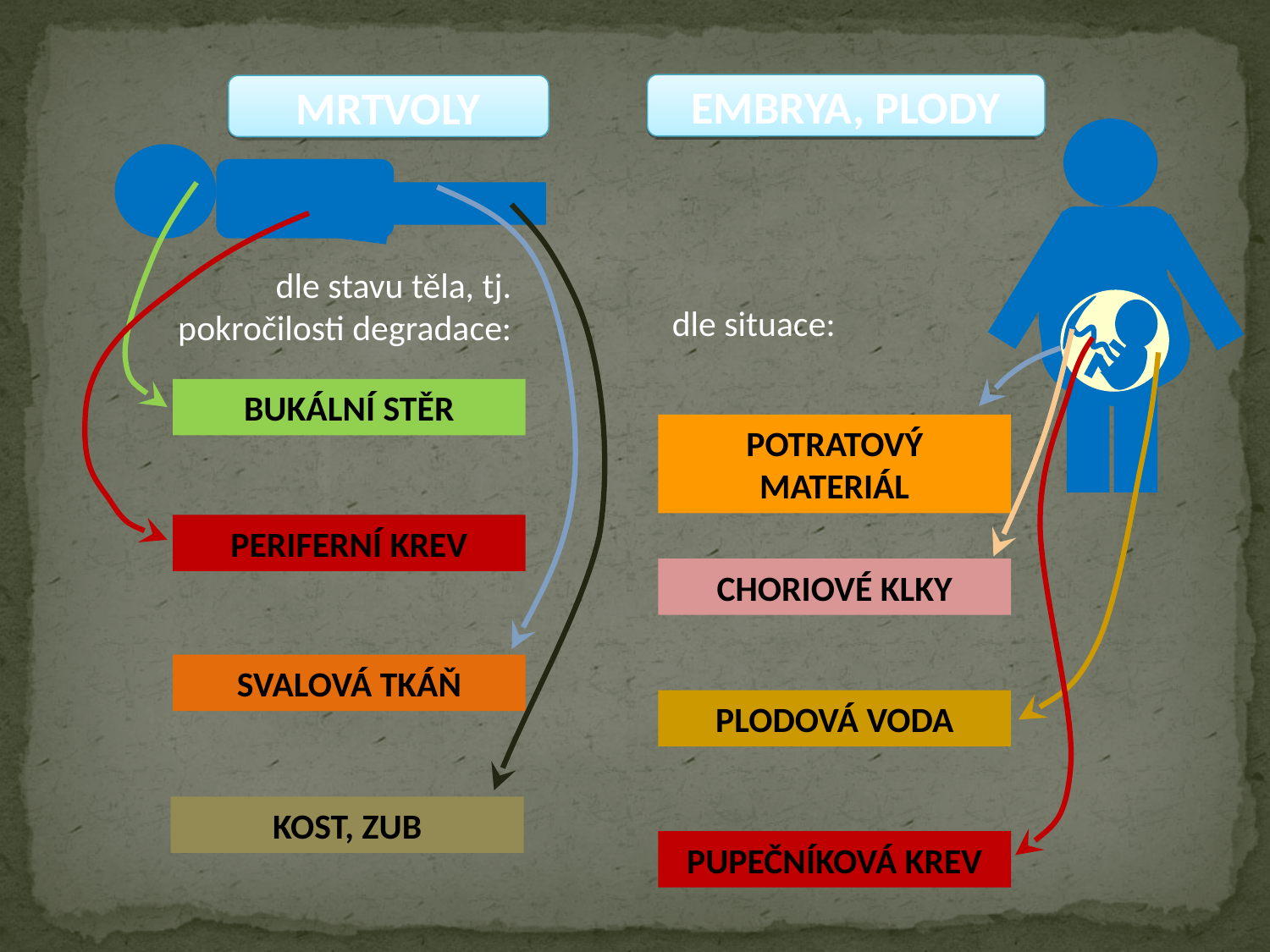

#
EMBRYA, PLODY
MRTVOLY

dle stavu těla, tj. pokročilosti degradace:
BUKÁLNÍ STĚR
PERIFERNÍ KREV
SVALOVÁ TKÁŇ
KOST, ZUB

dle situace:

POTRATOVÝ MATERIÁL
CHORIOVÉ KLKY
PLODOVÁ VODA
PUPEČNÍKOVÁ KREV